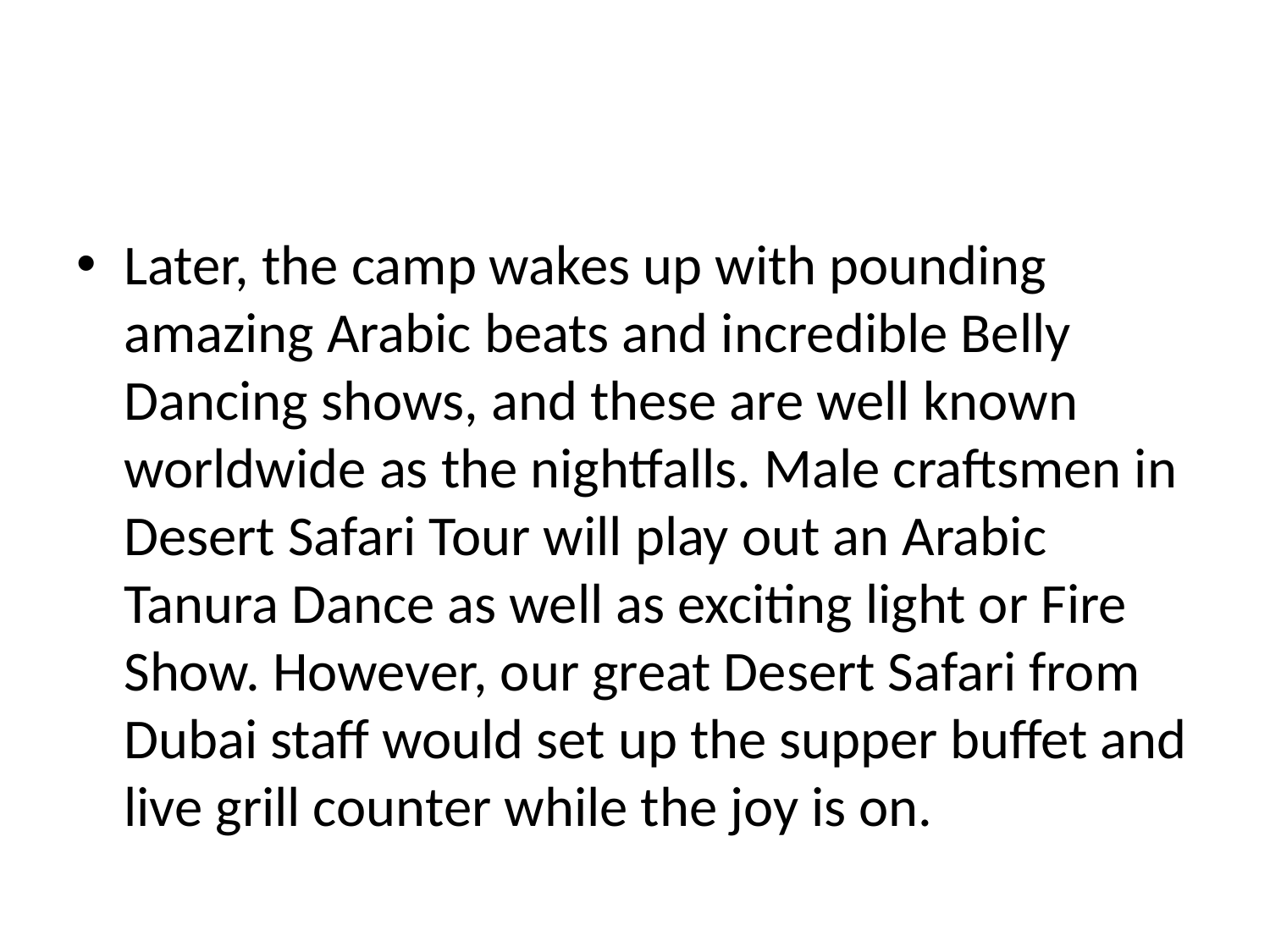

#
Later, the camp wakes up with pounding amazing Arabic beats and incredible Belly Dancing shows, and these are well known worldwide as the nightfalls. Male craftsmen in Desert Safari Tour will play out an Arabic Tanura Dance as well as exciting light or Fire Show. However, our great Desert Safari from Dubai staff would set up the supper buffet and live grill counter while the joy is on.